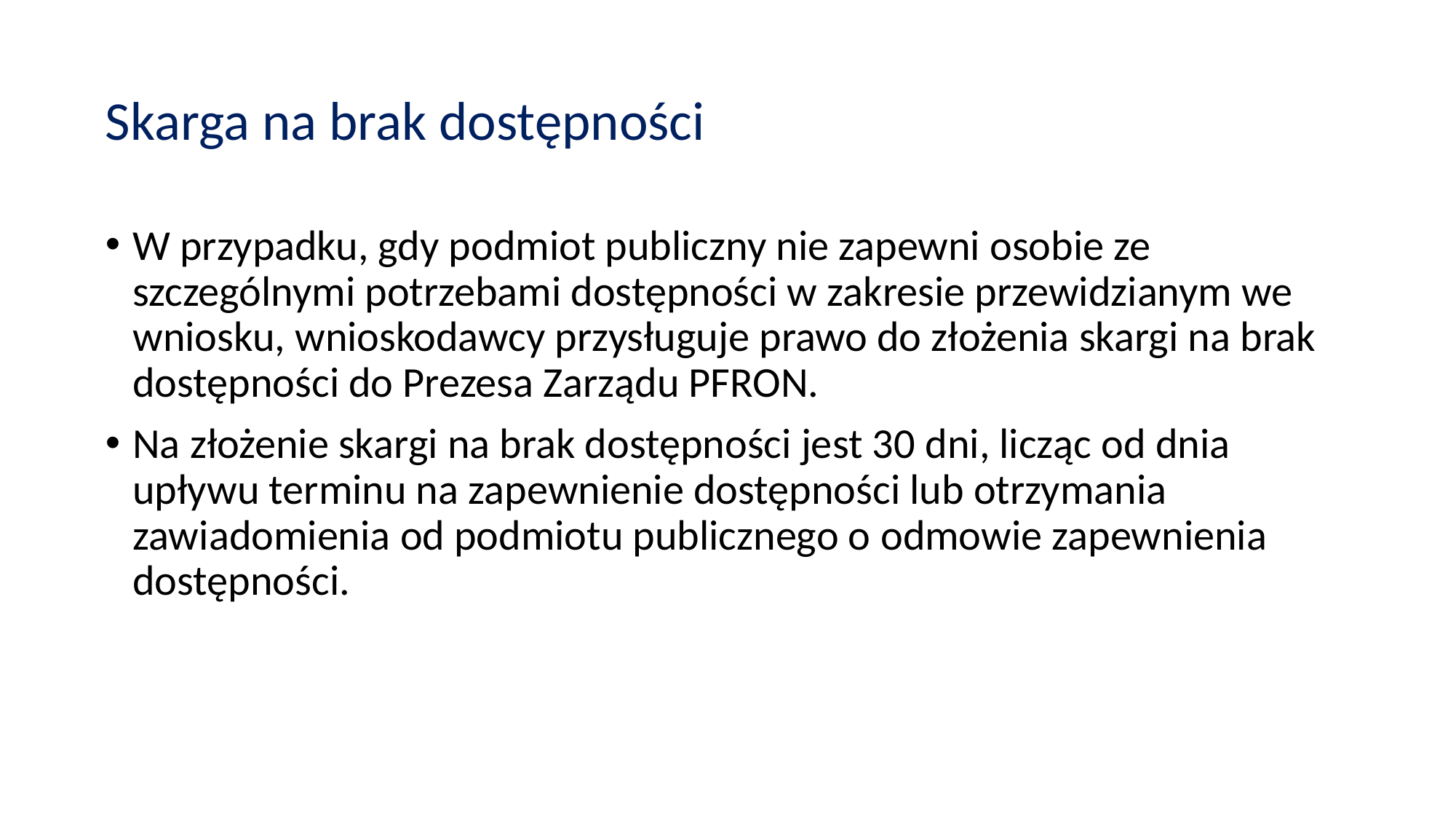

# Skarga na brak dostępności
W przypadku, gdy podmiot publiczny nie zapewni osobie ze szczególnymi potrzebami dostępności w zakresie przewidzianym we wniosku, wnioskodawcy przysługuje prawo do złożenia skargi na brak dostępności do Prezesa Zarządu PFRON.
Na złożenie skargi na brak dostępności jest 30 dni, licząc od dnia upływu terminu na zapewnienie dostępności lub otrzymania zawiadomienia od podmiotu publicznego o odmowie zapewnienia dostępności.